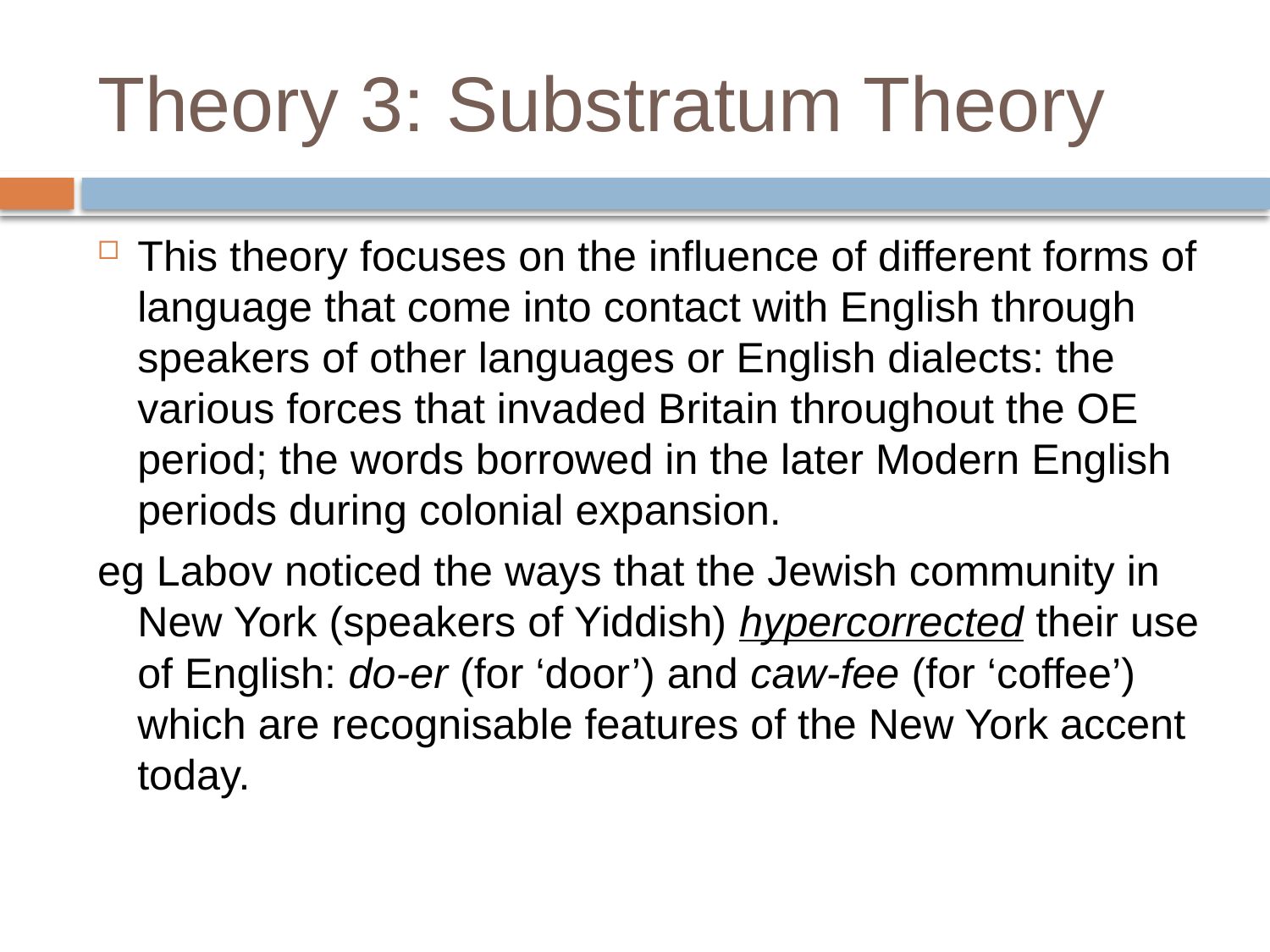

# Theory 3: Substratum Theory
This theory focuses on the influence of different forms of language that come into contact with English through speakers of other languages or English dialects: the various forces that invaded Britain throughout the OE period; the words borrowed in the later Modern English periods during colonial expansion.
eg Labov noticed the ways that the Jewish community in New York (speakers of Yiddish) hypercorrected their use of English: do-er (for ‘door’) and caw-fee (for ‘coffee’) which are recognisable features of the New York accent today.